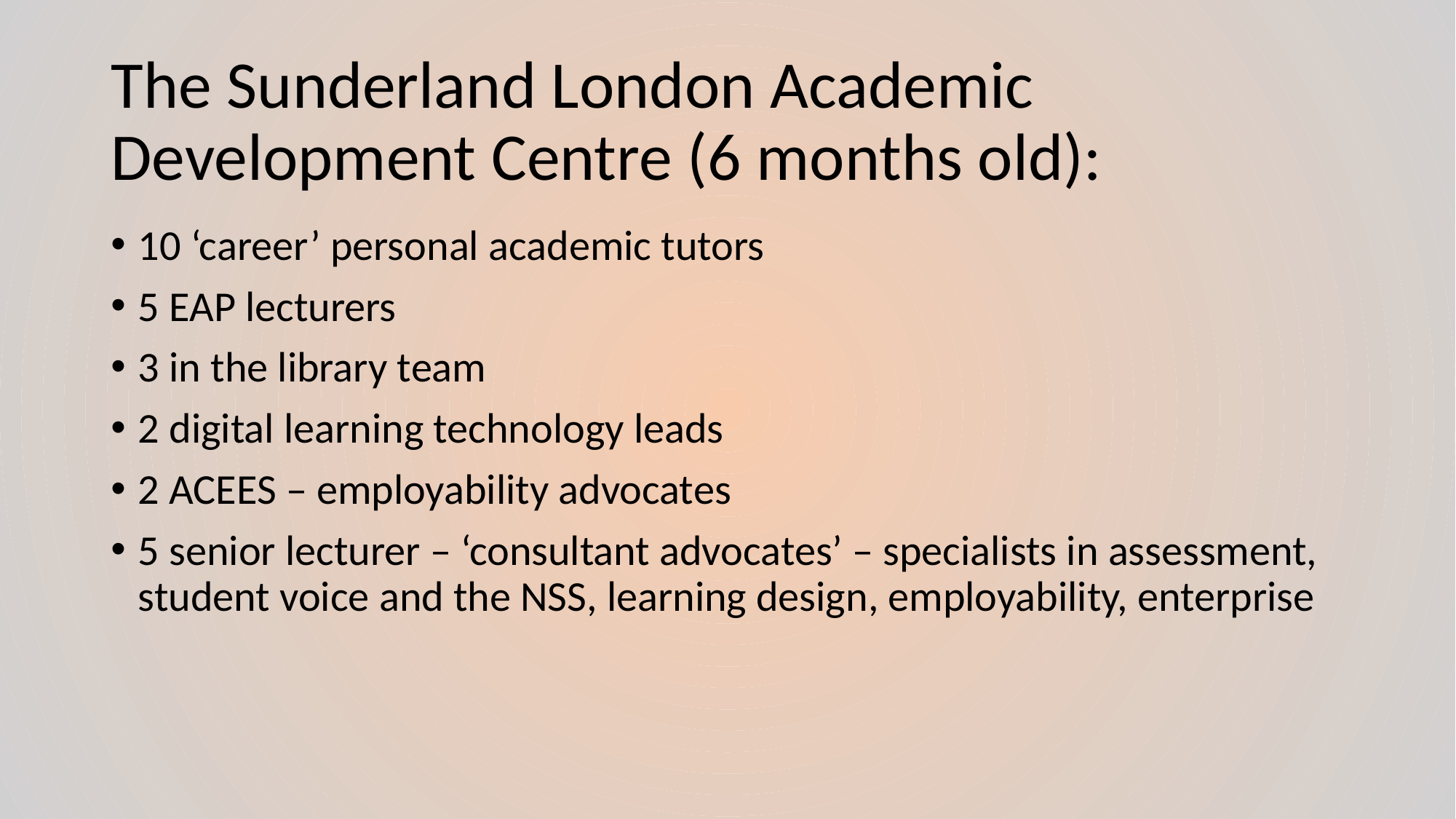

# The Sunderland London Academic Development Centre (6 months old):
10 ‘career’ personal academic tutors
5 EAP lecturers
3 in the library team
2 digital learning technology leads
2 ACEES – employability advocates
5 senior lecturer – ‘consultant advocates’ – specialists in assessment, student voice and the NSS, learning design, employability, enterprise